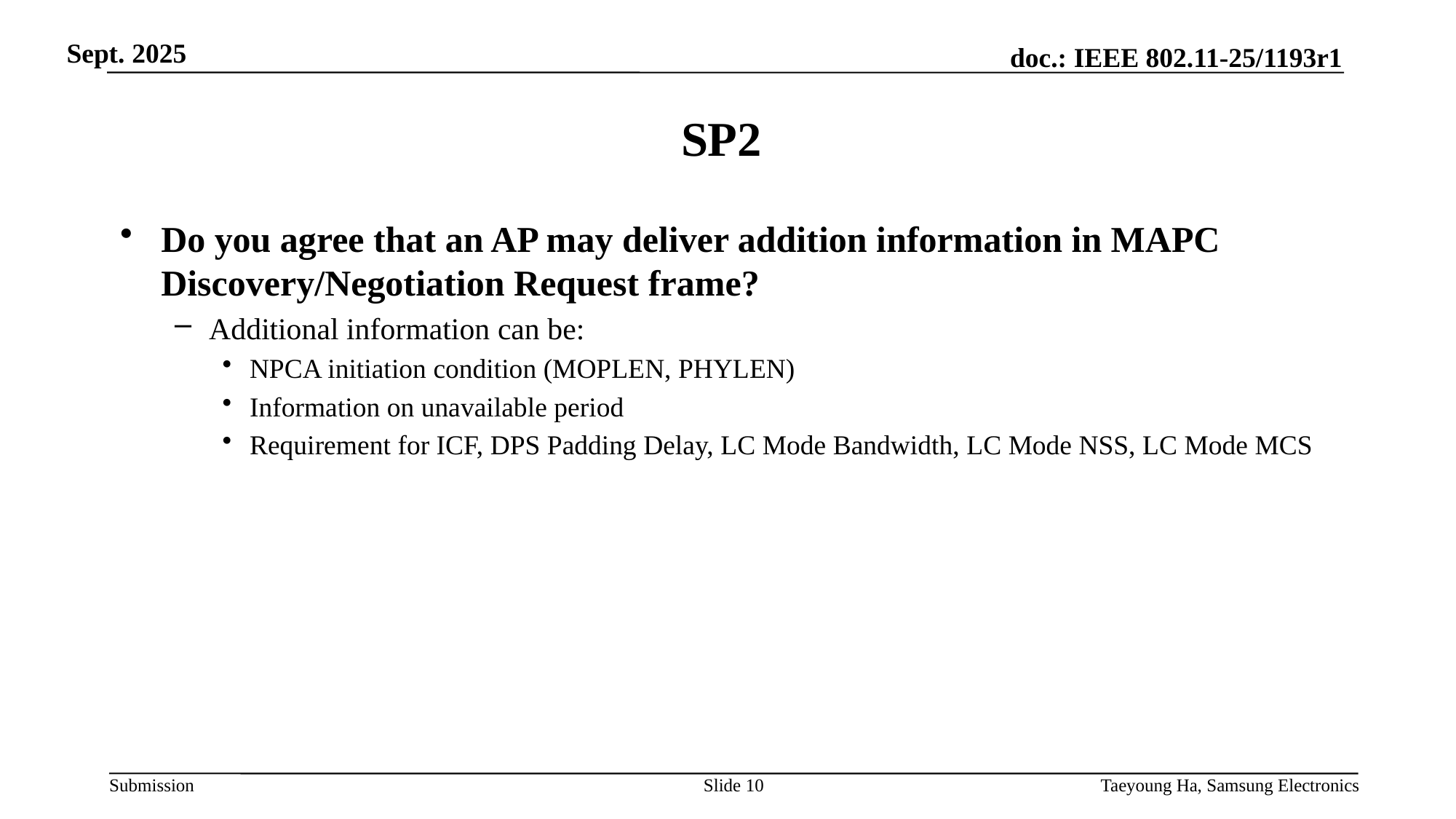

# SP2
Do you agree that an AP may deliver addition information in MAPC Discovery/Negotiation Request frame?
Additional information can be:
NPCA initiation condition (MOPLEN, PHYLEN)
Information on unavailable period
Requirement for ICF, DPS Padding Delay, LC Mode Bandwidth, LC Mode NSS, LC Mode MCS
Slide 10
Taeyoung Ha, Samsung Electronics